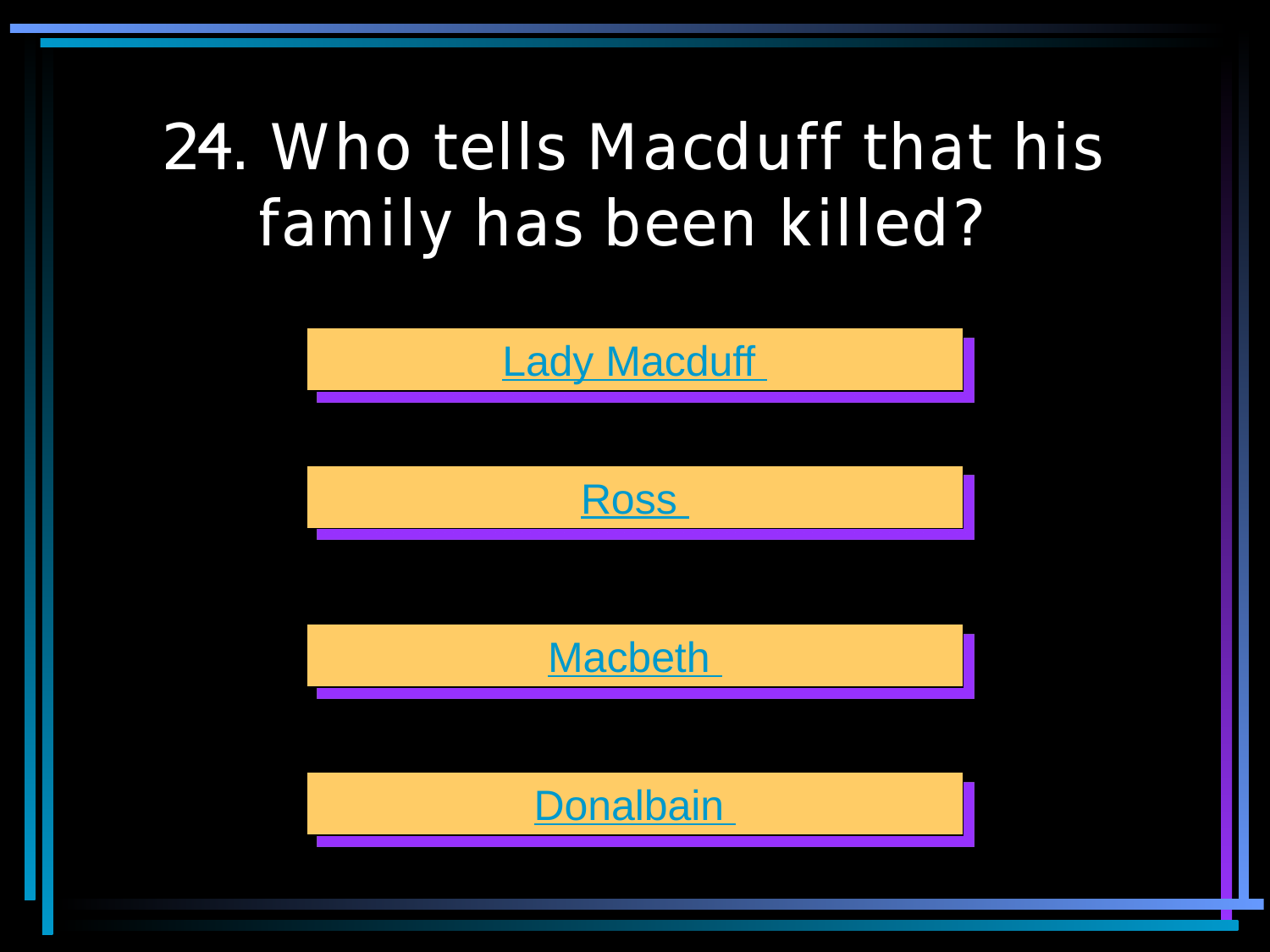

# 24. Who tells Macduff that his family has been killed?
Lady Macduff
Ross
Macbeth
Donalbain